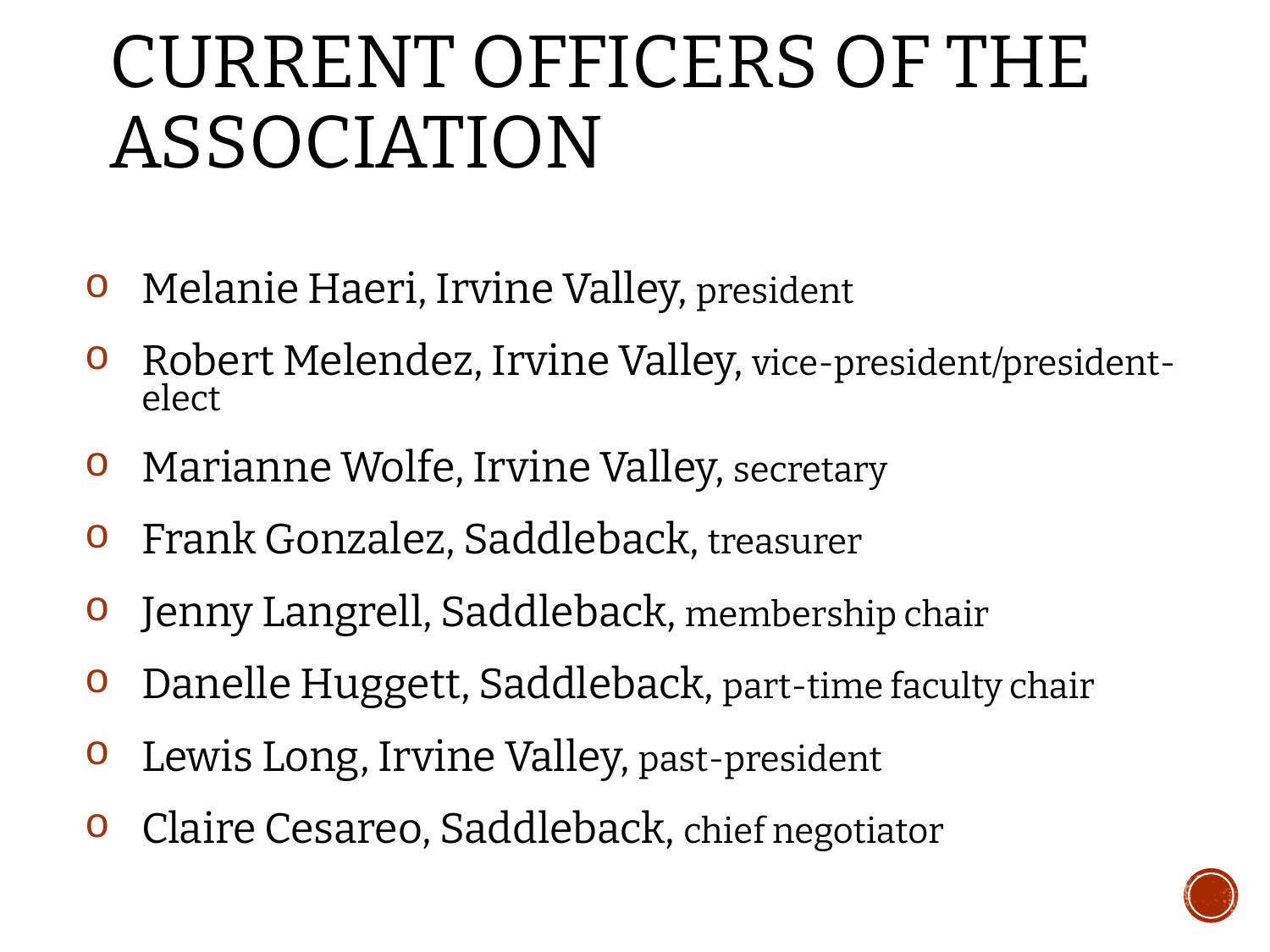

# Current officers of the Association
Melanie Haeri, Irvine Valley, president
Robert Melendez, Irvine Valley, vice-president/president-elect
Marianne Wolfe, Irvine Valley, secretary
Frank Gonzalez, Saddleback, treasurer
Jenny Langrell, Saddleback, membership chair
Danelle Huggett, Saddleback, part-time faculty chair
Lewis Long, Irvine Valley, past-president
Claire Cesareo, Saddleback, chief negotiator